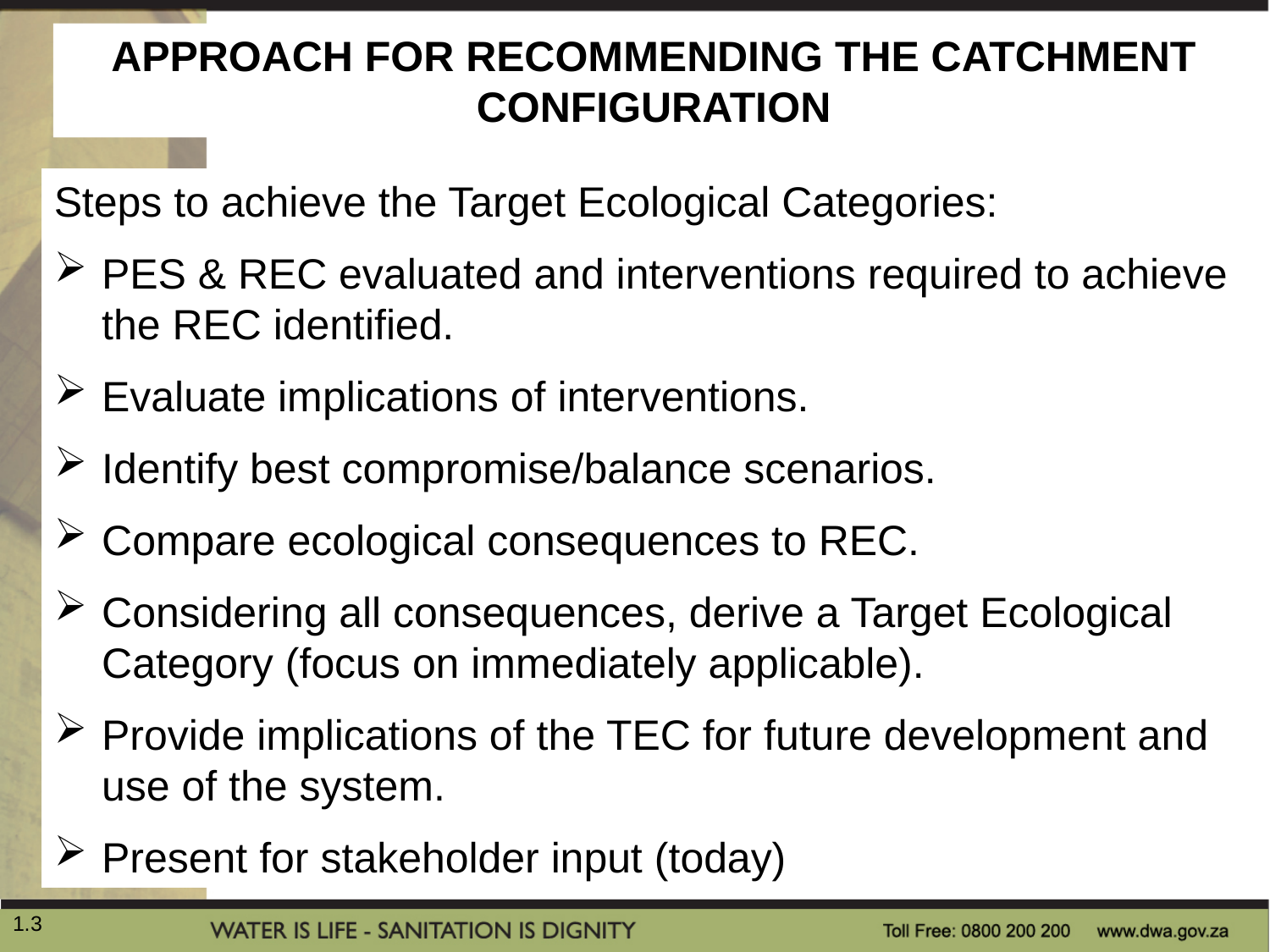

APPROACH FOR RECOMMENDING THE CATCHMENT CONFIGURATION
Steps to achieve the Target Ecological Categories:
PES & REC evaluated and interventions required to achieve the REC identified.
Evaluate implications of interventions.
Identify best compromise/balance scenarios.
Compare ecological consequences to REC.
Considering all consequences, derive a Target Ecological Category (focus on immediately applicable).
Provide implications of the TEC for future development and use of the system.
Present for stakeholder input (today)
3